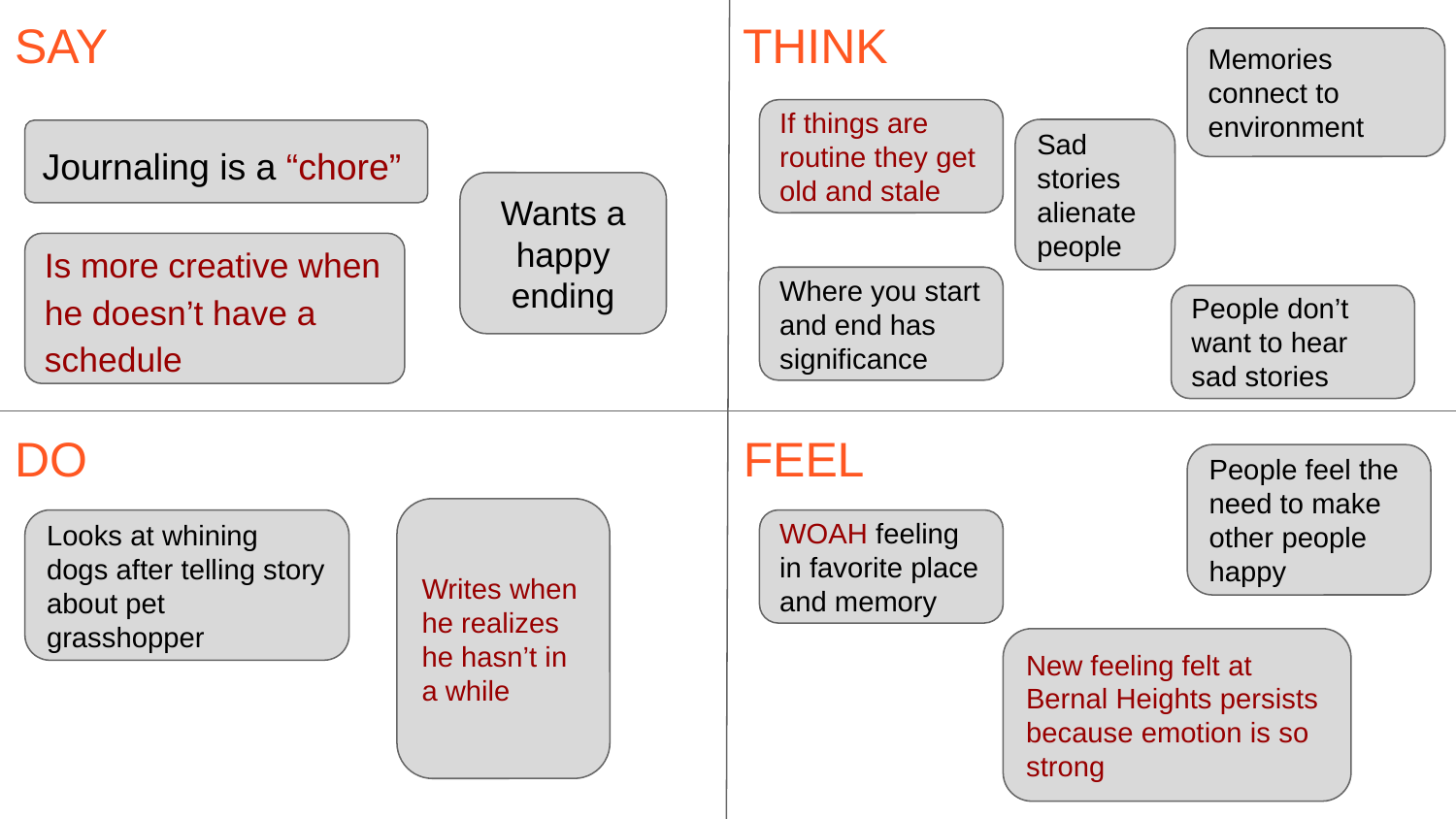

SAY
THINK
Memories connect to environment
If things are routine they get old and stale
Sad stories alienate people
Journaling is a “chore”
Wants a happy ending
Is more creative when he doesn’t have a schedule
Where you start and end has significance
People don’t want to hear sad stories
DO
FEEL
People feel the need to make other people happy
Writes when he realizes he hasn’t in a while
Looks at whining dogs after telling story about pet grasshopper
WOAH feeling in favorite place and memory
New feeling felt at Bernal Heights persists because emotion is so strong